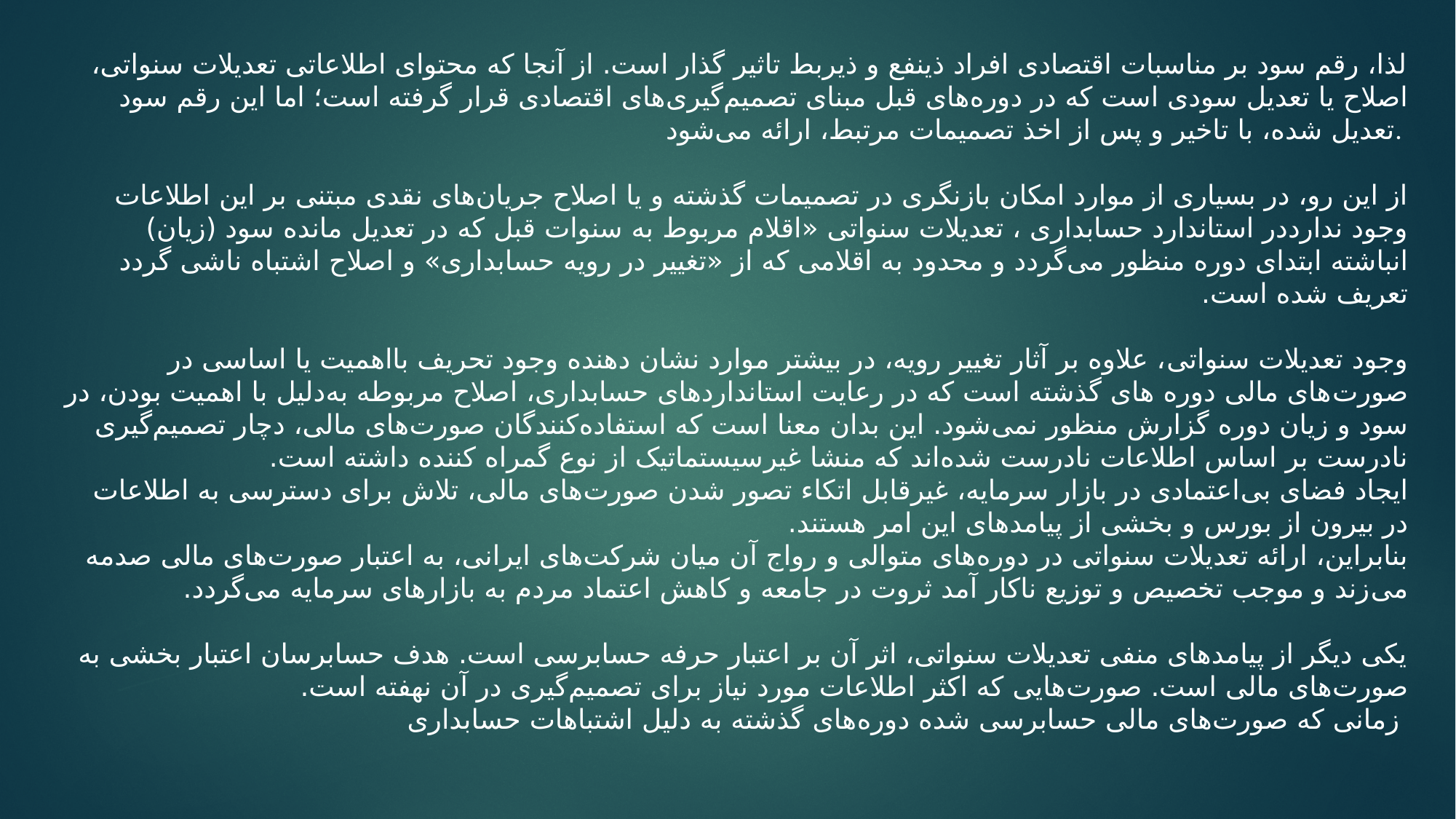

لذا، رقم سود بر مناسبات اقتصادی افراد ذینفع و ذیربط تاثیر گذار است. از آنجا که محتوای اطلاعاتی تعدیلات سنواتی، اصلاح یا تعدیل سودی است که در دوره‌های قبل مبنای تصمیم‌گیری‌های اقتصادی قرار گرفته است؛ اما این رقم سود تعدیل شده، با تاخیر و پس از اخذ تصمیمات مرتبط، ارائه می‌شود.
از این رو، در بسیاری از موارد امکان باز‌نگری در تصمیمات گذشته و یا اصلاح جریان‌های نقدی مبتنی بر این اطلاعات وجود ندارددر استاندارد حسابداری ، تعدیلات‌ سنواتی‌ «اقلام‌ مربوط‌ به‌ سنوات‌ قبل‌ که‌ در تعدیل‌ مانده‌ سود (زیان‌) انباشته‌ ابتدای‌ دوره‌ منظور می‌گردد و محدود به اقلامی که‌ از «تغییر در رویه‌ حسابداری‌» و اصلاح‌ اشتباه ناشی‌ گردد تعریف شده است.
وجود تعدیلات سنواتی‌‌، علاوه بر آثار تغییر رویه، در بیشتر موارد نشان دهنده وجود تحریف بااهمیت یا اساسی در صورت‌های مالی دوره های گذشته است که در رعایت استانداردهای حسابداری، اصلاح مربوطه به‌دلیل با اهمیت بودن، در سود و زیان دوره‌ گزارش منظور نمی‌‌‌شود. این بدان معنا است که استفاده‌‌کنندگان صورت‌های مالی، دچار تصمیم‌‌گیری نادرست بر اساس اطلاعات نادرست شده‌اند که منشا غیر‌سیستماتیک از نوع گمراه کننده داشته است.
ایجاد فضای بی‌اعتمادی در بازار سرمایه، غیرقابل اتکاء تصور شدن صورت‌های مالی، تلاش برای دسترسی به اطلاعات در بیرون از بورس و ‌‌‌بخشی از پیامدهای این امر هستند.
بنابراین، ارائه تعدیلات سنواتی در دوره‌های متوالی و رواج آن میان شرکت‌های ایرانی، به اعتبار صورت‌های مالی صدمه می‌زند و موجب تخصیص و توزیع ناکار آمد ثروت در جامعه و کاهش اعتماد مردم به بازارهای سرمایه می‌گردد.
یکی دیگر از پیامدهای منفی تعدیلات سنواتی، اثر آن بر اعتبار حرفه حسابرسی است. هدف حسابرسان اعتبار بخشی به صورت‌های مالی است. صورت‌هایی که اکثر اطلاعات مورد نیاز برای تصمیم‌گیری در آن نهفته است.
زمانی که صورت‌های مالی حسابرسی شده دوره‌های گذشته به دلیل اشتباهات حسابداری